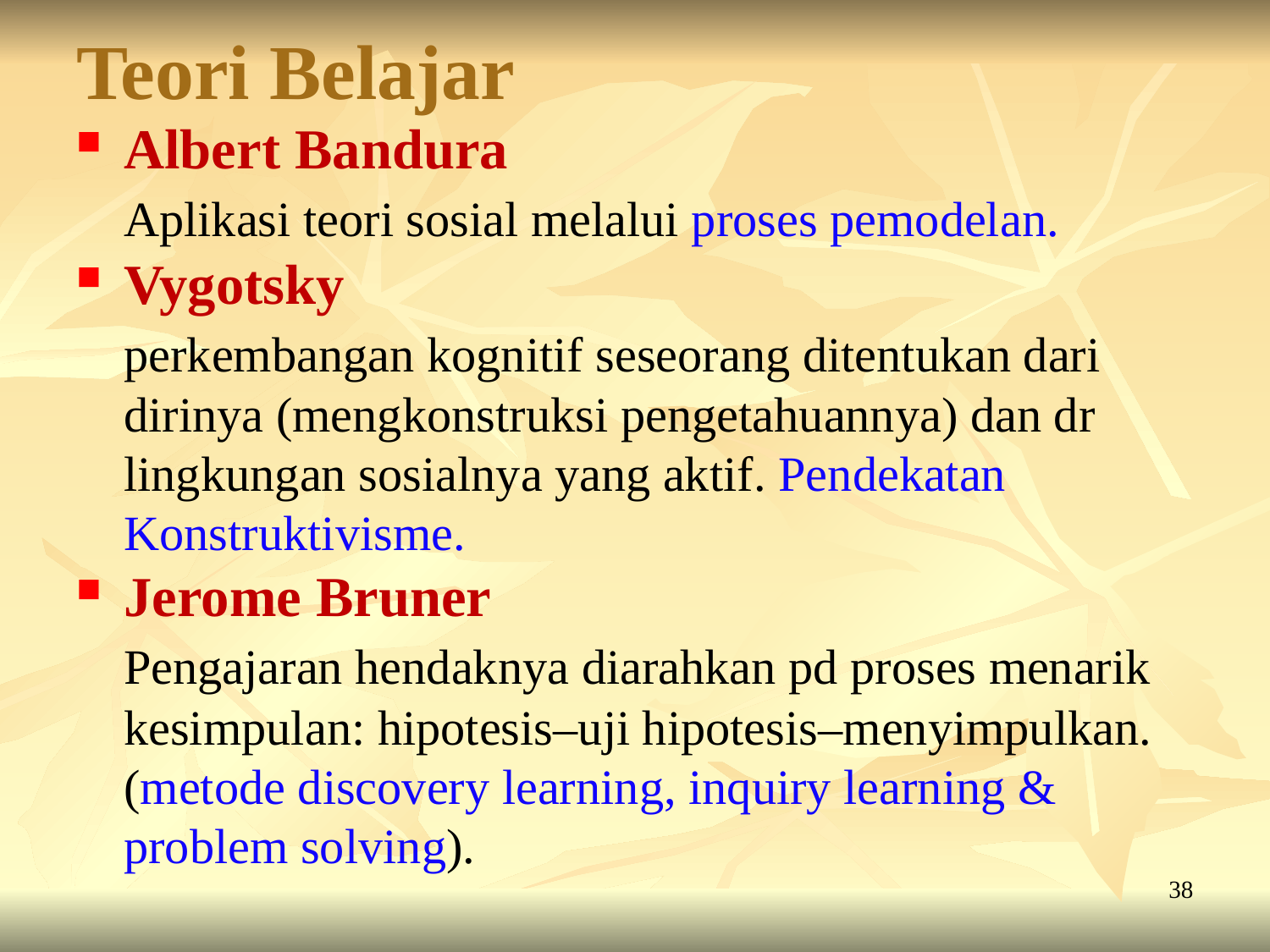

# Teori Belajar
Albert Bandura
	Aplikasi teori sosial melalui proses pemodelan.
Vygotsky
	perkembangan kognitif seseorang ditentukan dari dirinya (mengkonstruksi pengetahuannya) dan dr lingkungan sosialnya yang aktif. Pendekatan Konstruktivisme.
Jerome Bruner
	Pengajaran hendaknya diarahkan pd proses menarik kesimpulan: hipotesis–uji hipotesis–menyimpulkan. (metode discovery learning, inquiry learning & problem solving).

38